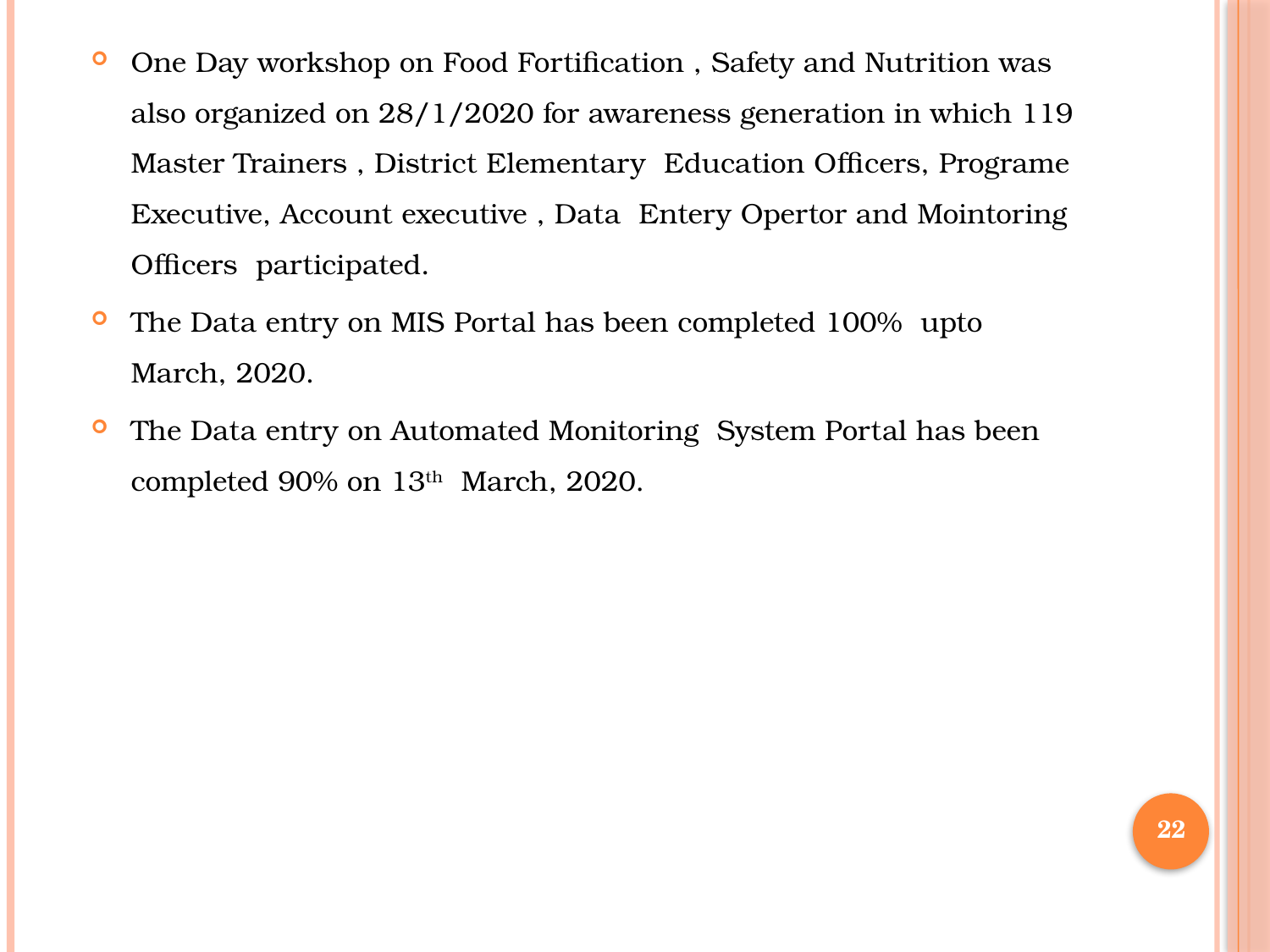

#
One Day workshop on Food Fortification , Safety and Nutrition was also organized on 28/1/2020 for awareness generation in which 119 Master Trainers , District Elementary  Education Officers, Programe Executive, Account executive , Data  Entery Opertor and Mointoring Officers  participated.
The Data entry on MIS Portal has been completed 100%  upto  March, 2020.
The Data entry on Automated Monitoring  System Portal has been completed 90% on 13th  March, 2020.

22